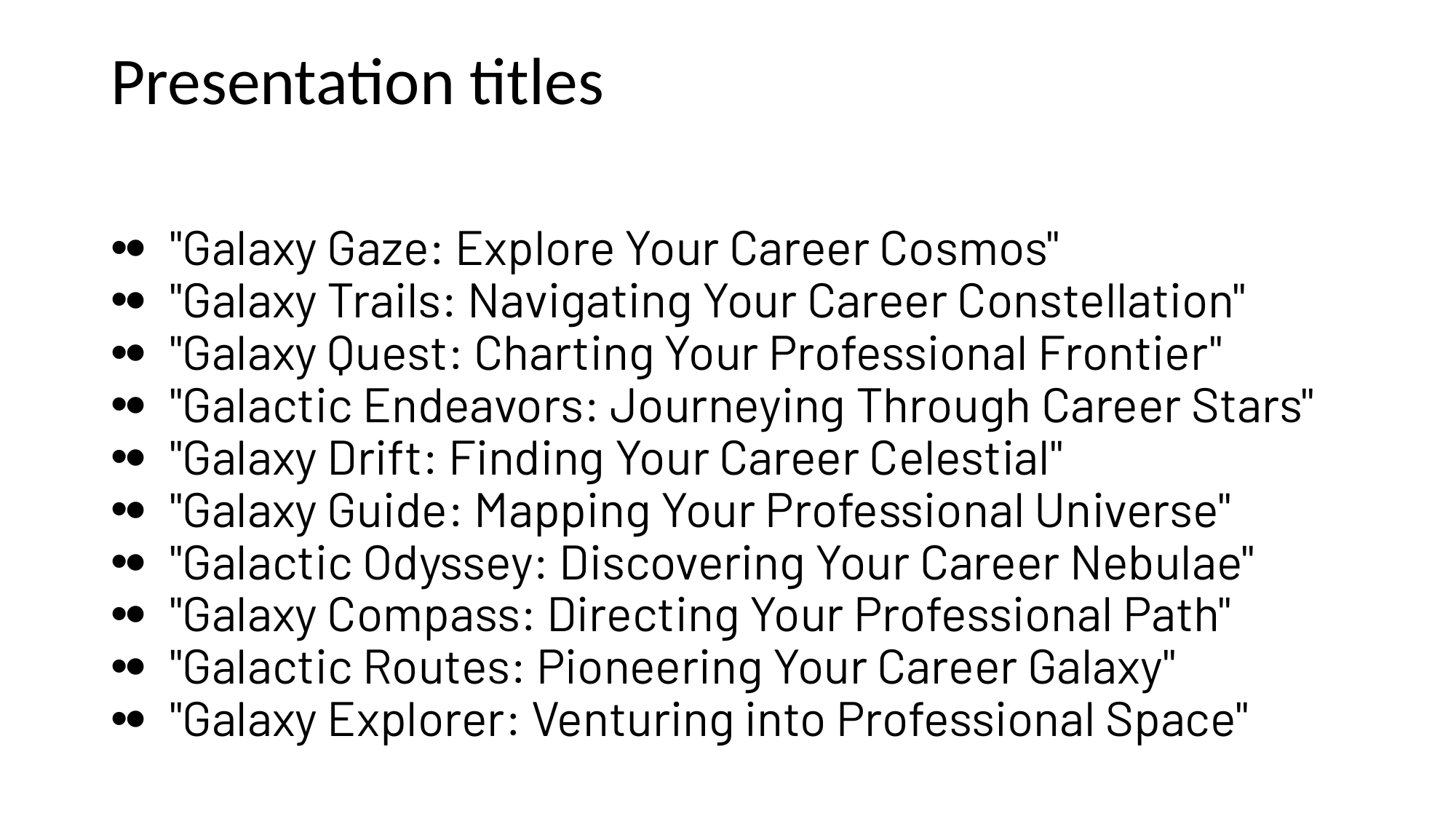

# Presentation titles
•  "Galaxy Gaze: Explore Your Career Cosmos"
•  "Galaxy Trails: Navigating Your Career Constellation"
•  "Galaxy Quest: Charting Your Professional Frontier"
•  "Galactic Endeavors: Journeying Through Career Stars"
•  "Galaxy Drift: Finding Your Career Celestial"
•  "Galaxy Guide: Mapping Your Professional Universe"
•  "Galactic Odyssey: Discovering Your Career Nebulae"
•  "Galaxy Compass: Directing Your Professional Path"
•  "Galactic Routes: Pioneering Your Career Galaxy"
•  "Galaxy Explorer: Venturing into Professional Space"